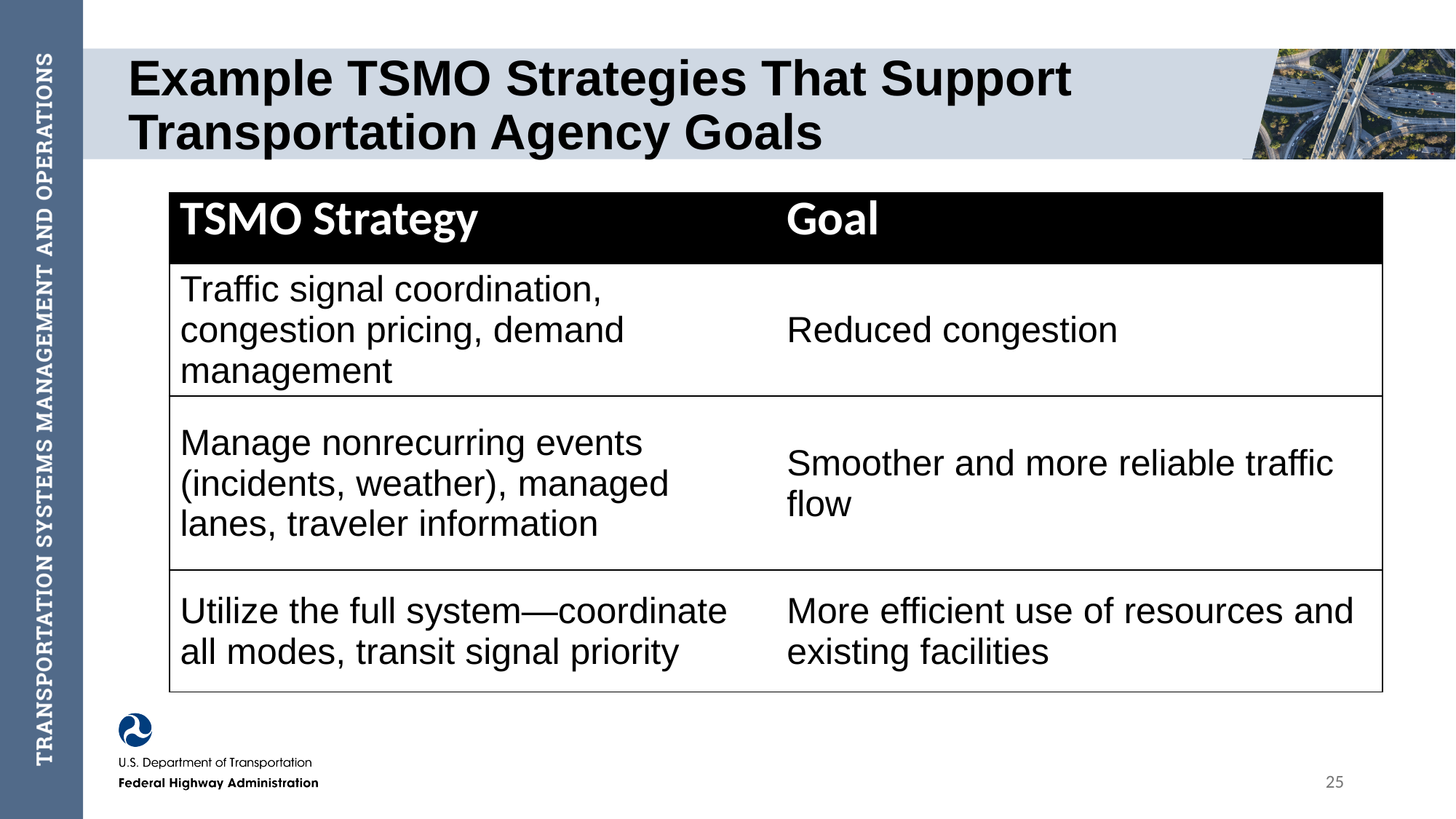

# Example TSMO Strategies That Support Transportation Agency Goals
| TSMO Strategy | Goal |
| --- | --- |
| Traffic signal coordination, congestion pricing, demand management | Reduced congestion |
| Manage nonrecurring events (incidents, weather), managed lanes, traveler information | Smoother and more reliable traffic flow |
| Utilize the full system—coordinate all modes, transit signal priority | More efficient use of resources and existing facilities |

25